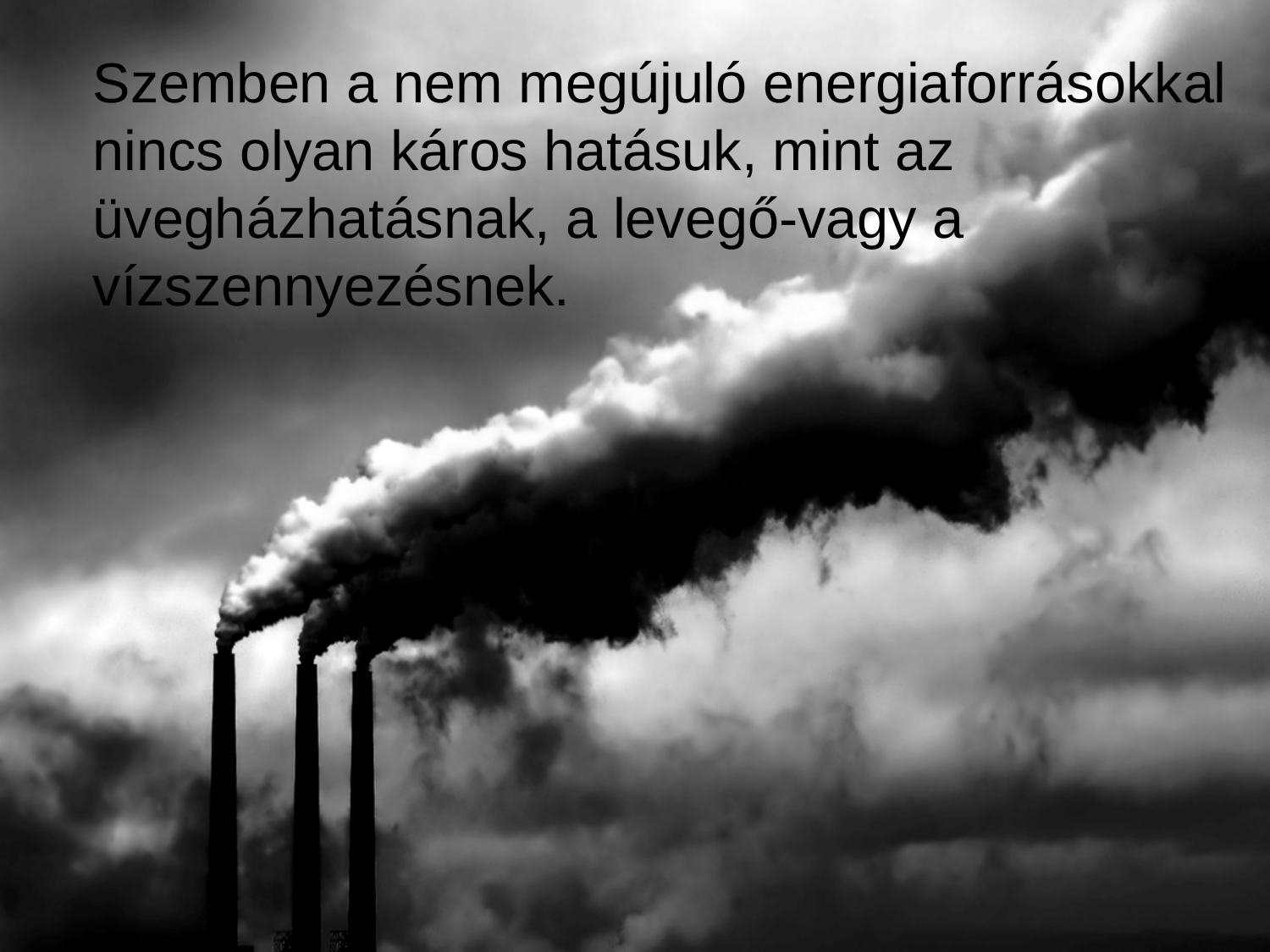

Szemben a nem megújuló energiaforrásokkal nincs olyan káros hatásuk, mint az üvegházhatásnak, a levegő-vagy a vízszennyezésnek.